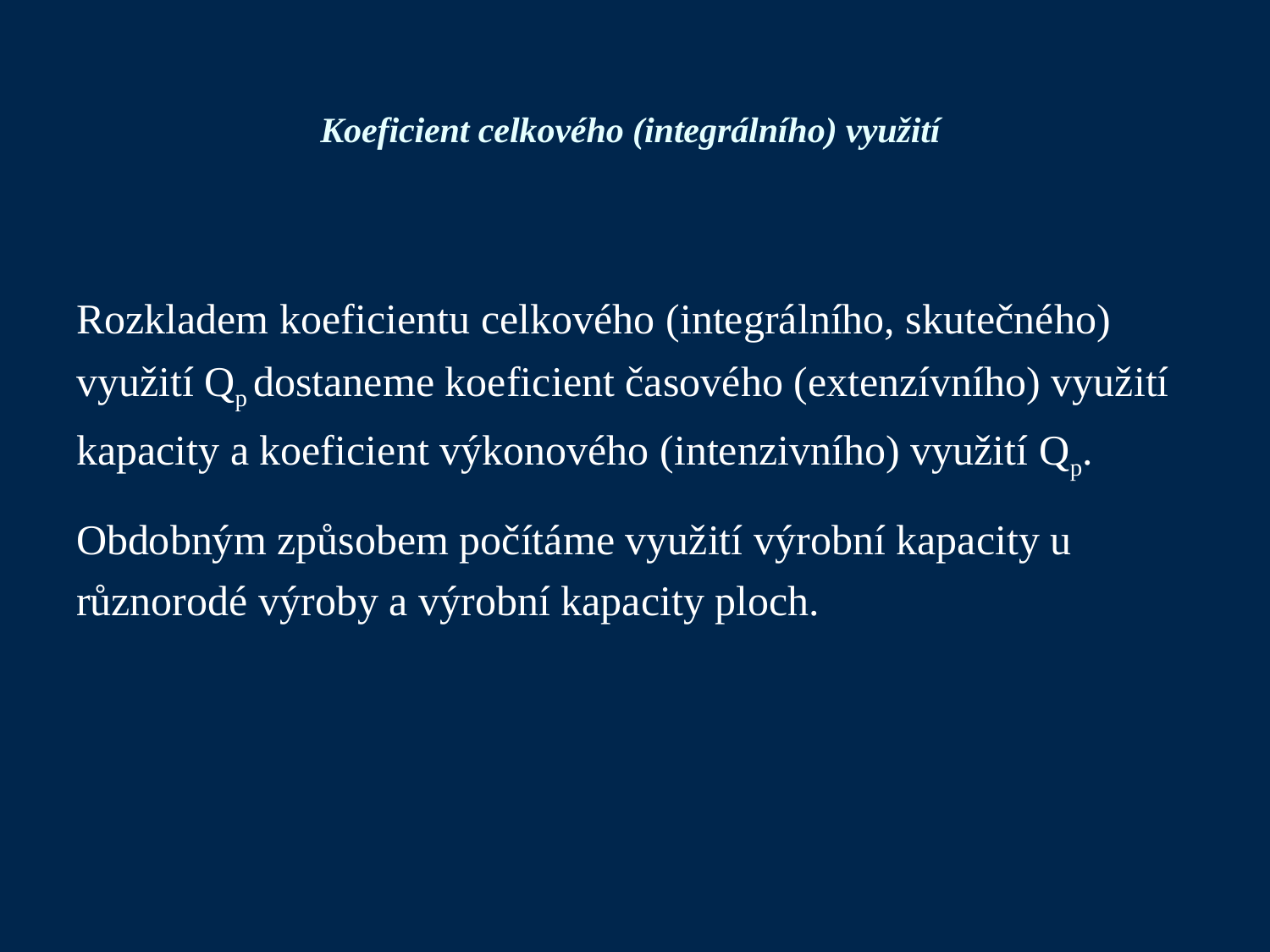

# Koeficient celkového (integrálního) využití
Rozkladem koeficientu celkového (integrálního, skutečného) využití Qp dostaneme koeficient časového (extenzívního) využití kapacity a koeficient výkonového (intenzivního) využití Qp.
Obdobným způsobem počítáme využití výrobní kapacity u různorodé výroby a výrobní kapacity ploch.